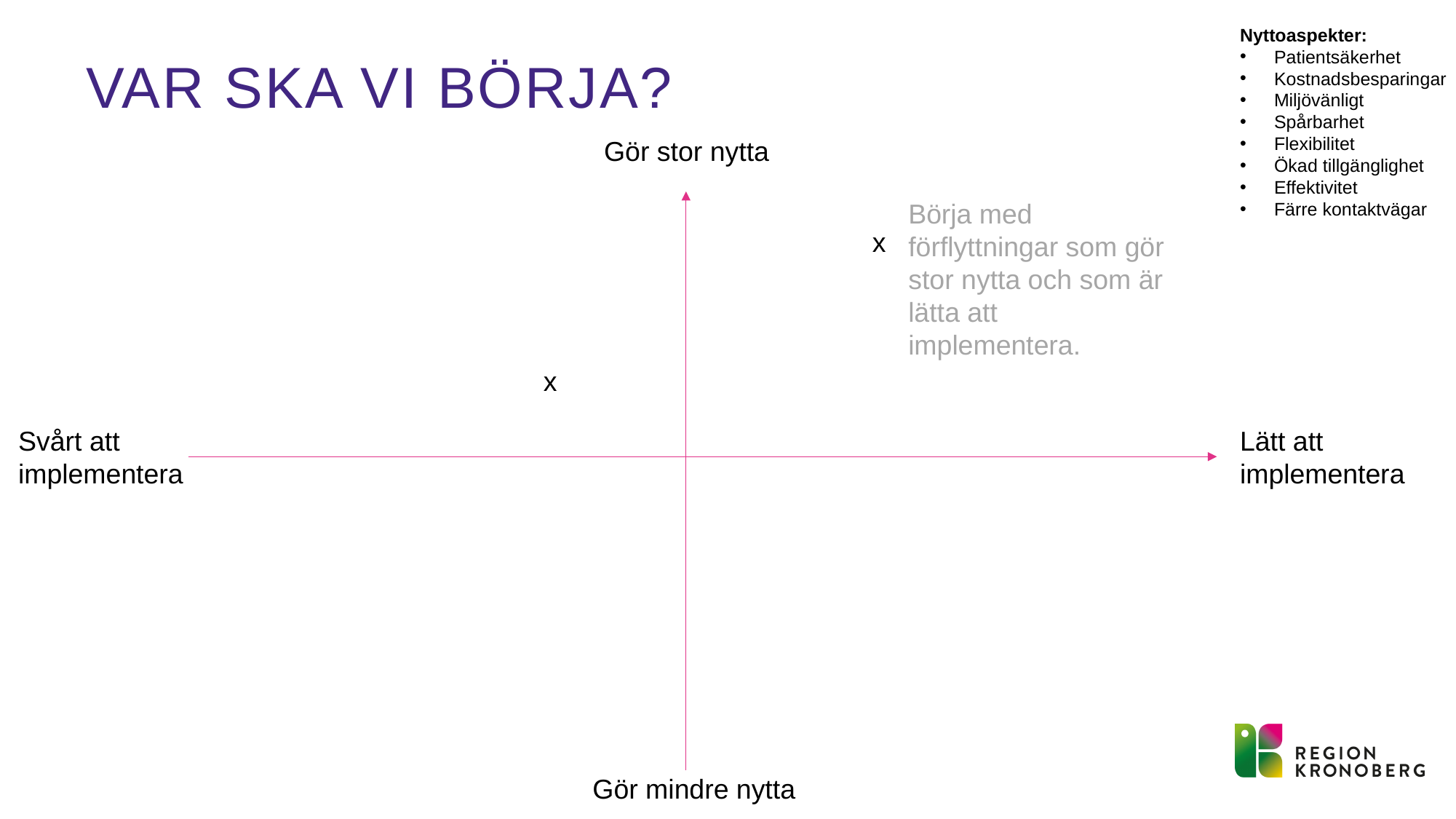

Nyttoaspekter:
Patientsäkerhet
Kostnadsbesparingar
Miljövänligt
Spårbarhet
Flexibilitet
Ökad tillgänglighet
Effektivitet
Färre kontaktvägar

# Var ska vi börja?
Gör stor nytta
Börja med förflyttningar som gör stor nytta och som är lätta att implementera.
x
x
Lätt att implementera
Svårt att implementera
Gör mindre nytta